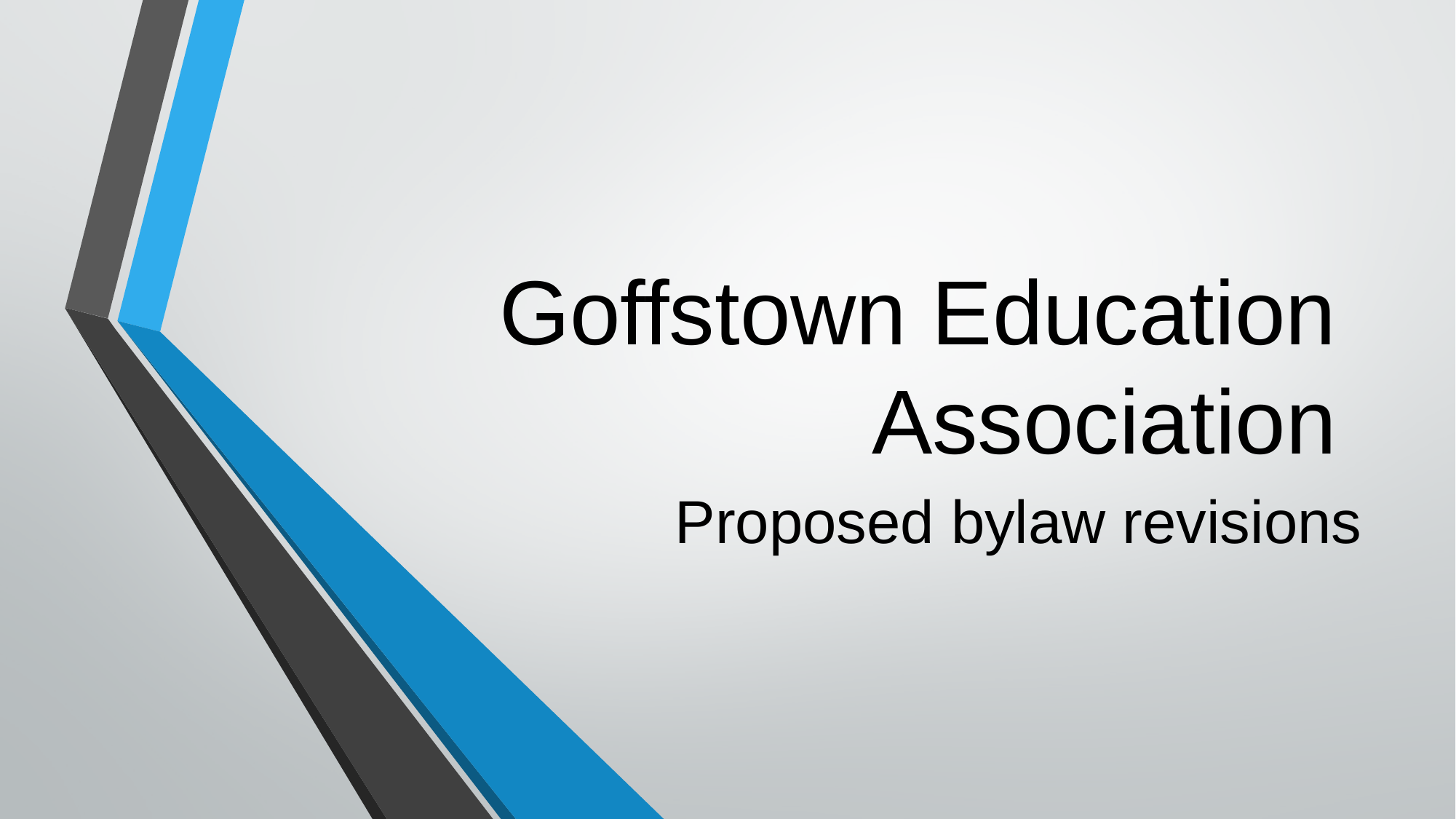

# Goffstown Education Association
Proposed bylaw revisions